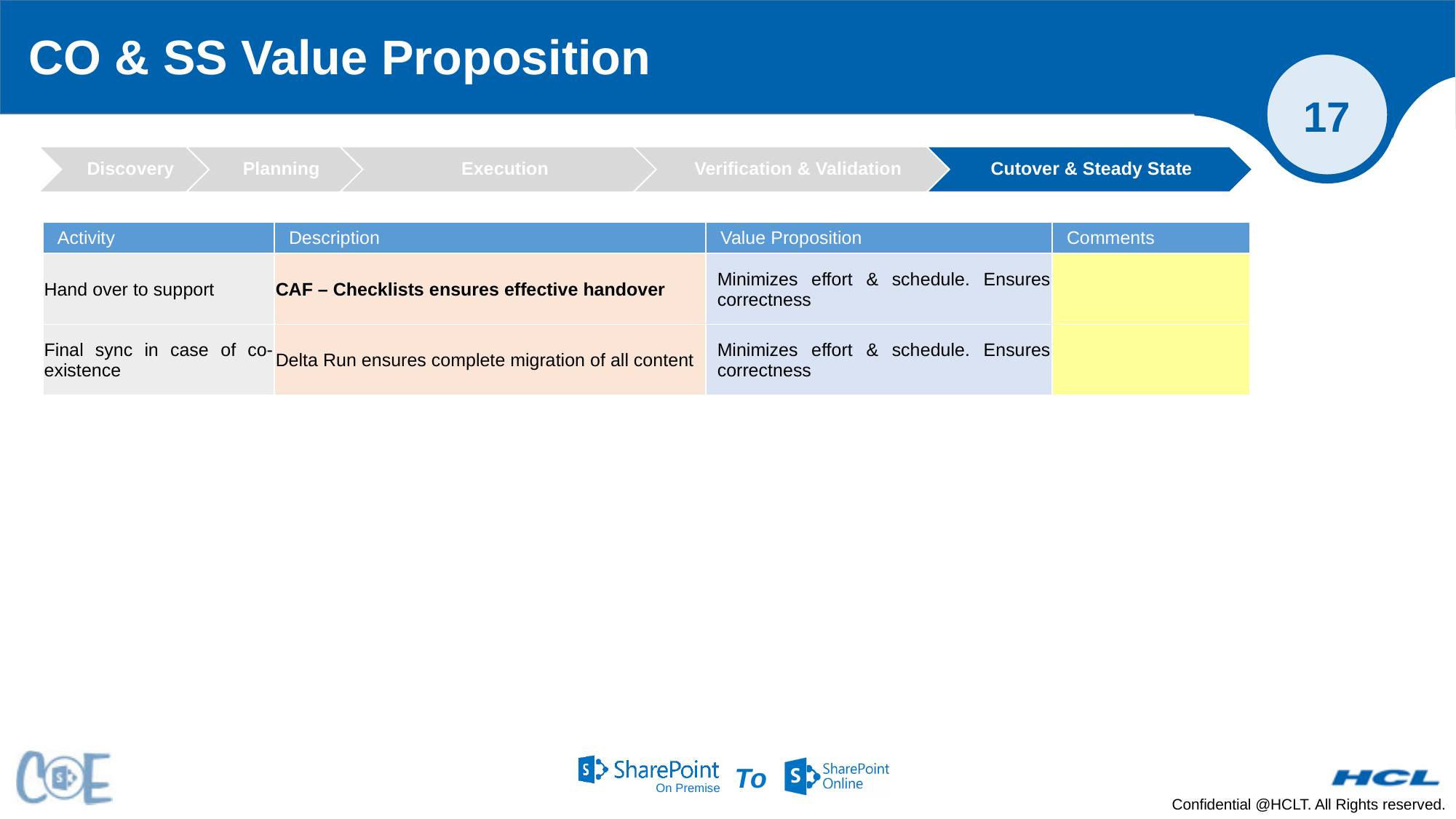

CO & SS Value Proposition
Discovery
Planning
Execution
Verification & Validation
Cutover & Steady State
| Activity | Description | Value Proposition | Comments |
| --- | --- | --- | --- |
| Hand over to support | CAF – Checklists ensures effective handover | Minimizes effort & schedule. Ensures correctness |  |
| Final sync in case of co-existence | Delta Run ensures complete migration of all content | Minimizes effort & schedule. Ensures correctness |  |